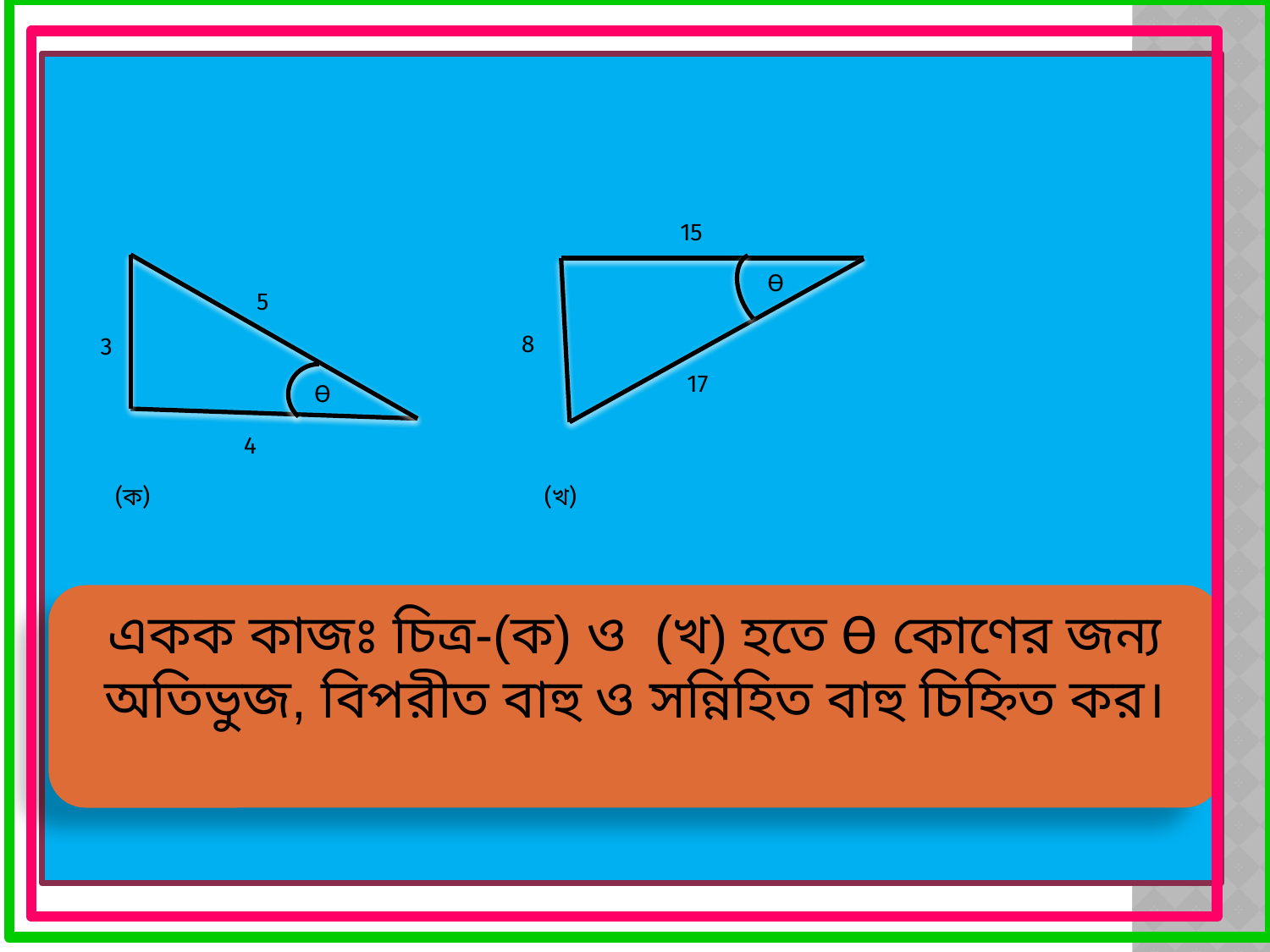

15
  17
8

Ө
5
3
4

Ө

একক কাজঃ চিত্র-(ক) ও  (খ) হতে Ө কোণের জন্য অতিভুজ, বিপরীত বাহু ও সন্নিহিত বাহু চিহ্নিত কর।

(ক)
(খ)